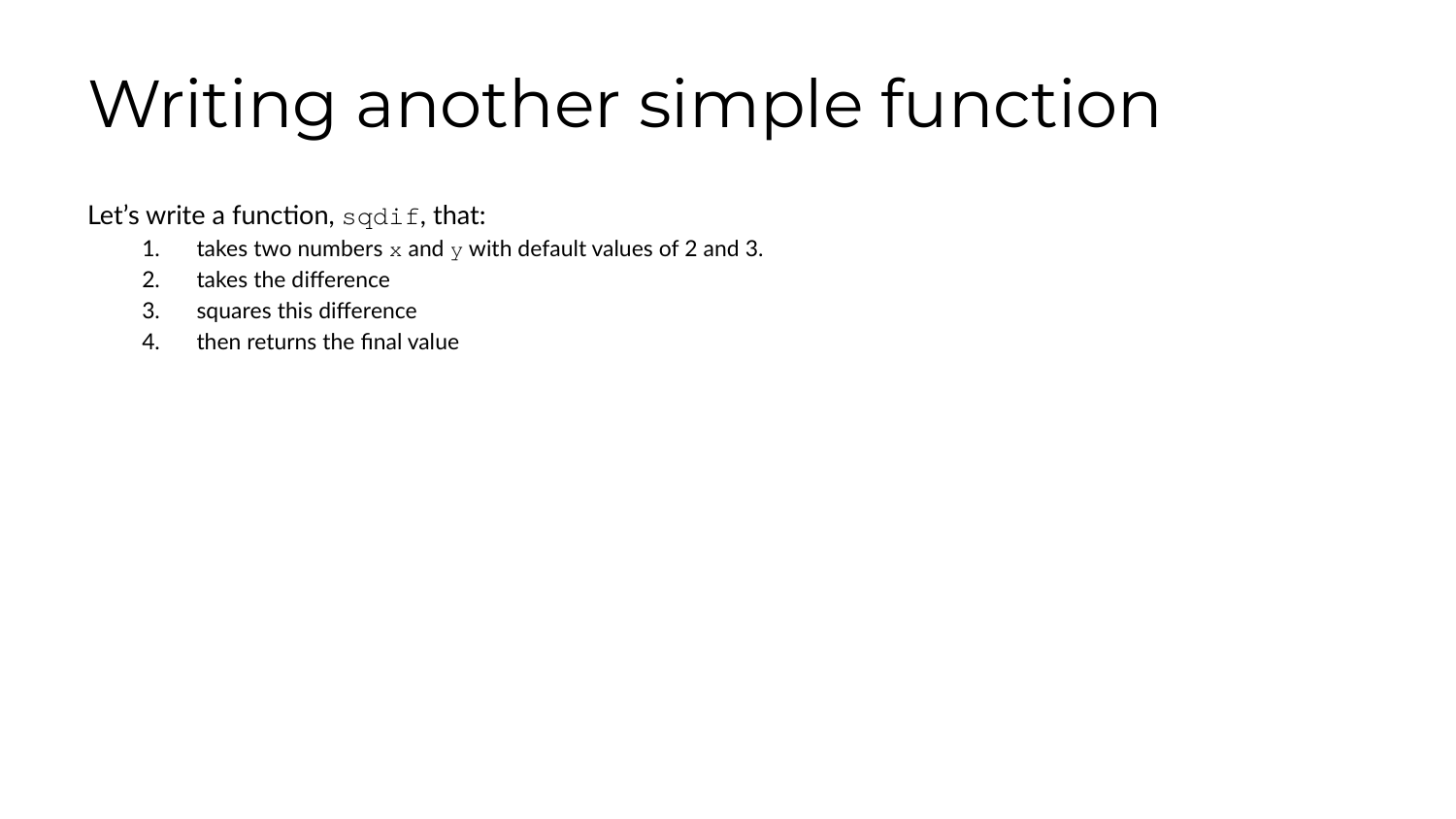

# Writing another simple function
Let’s write a function, sqdif, that:
takes two numbers x and y with default values of 2 and 3.
takes the difference
squares this difference
then returns the final value